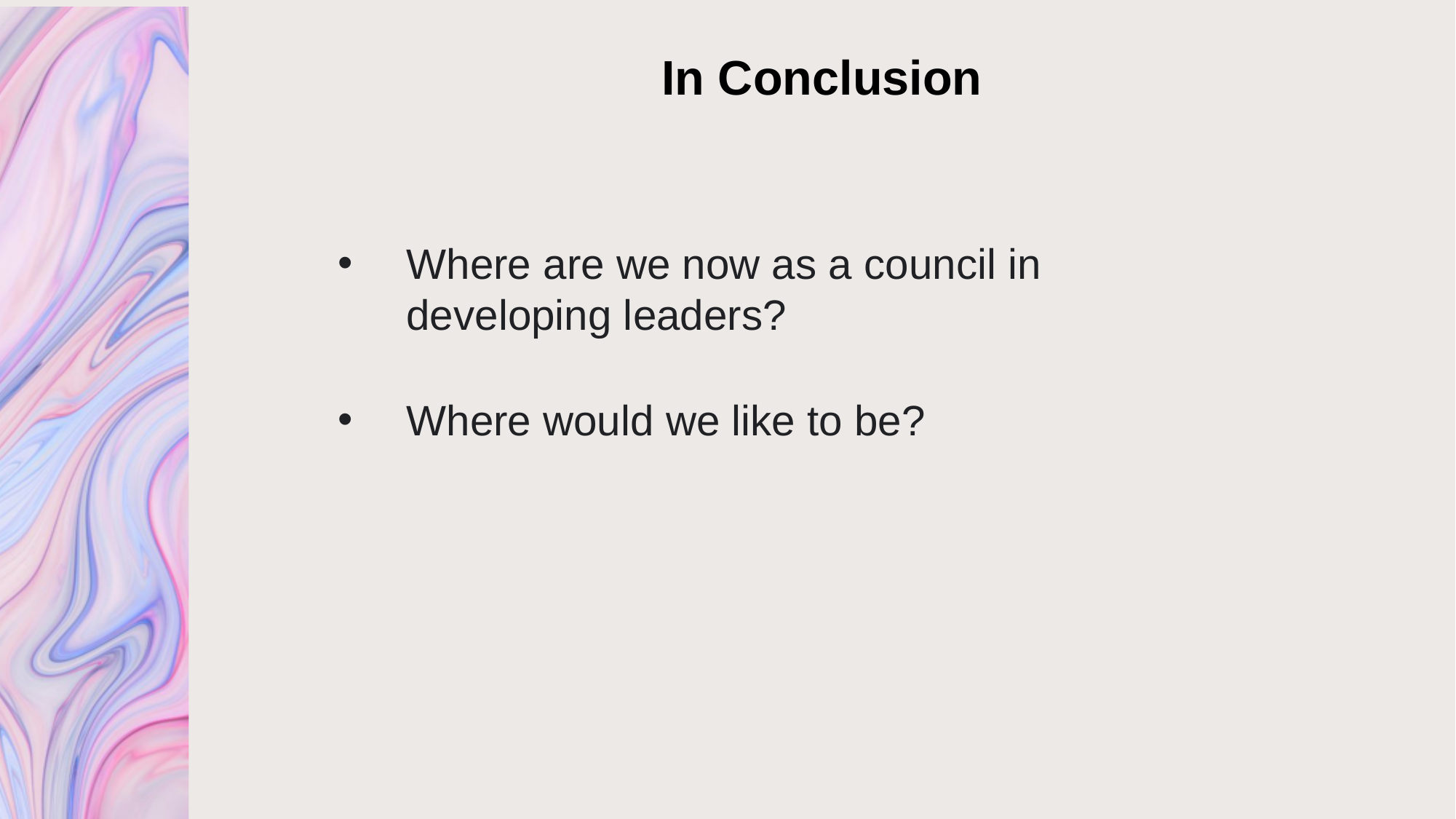

# In Conclusion
Where are we now as a council in developing leaders?
Where would we like to be?